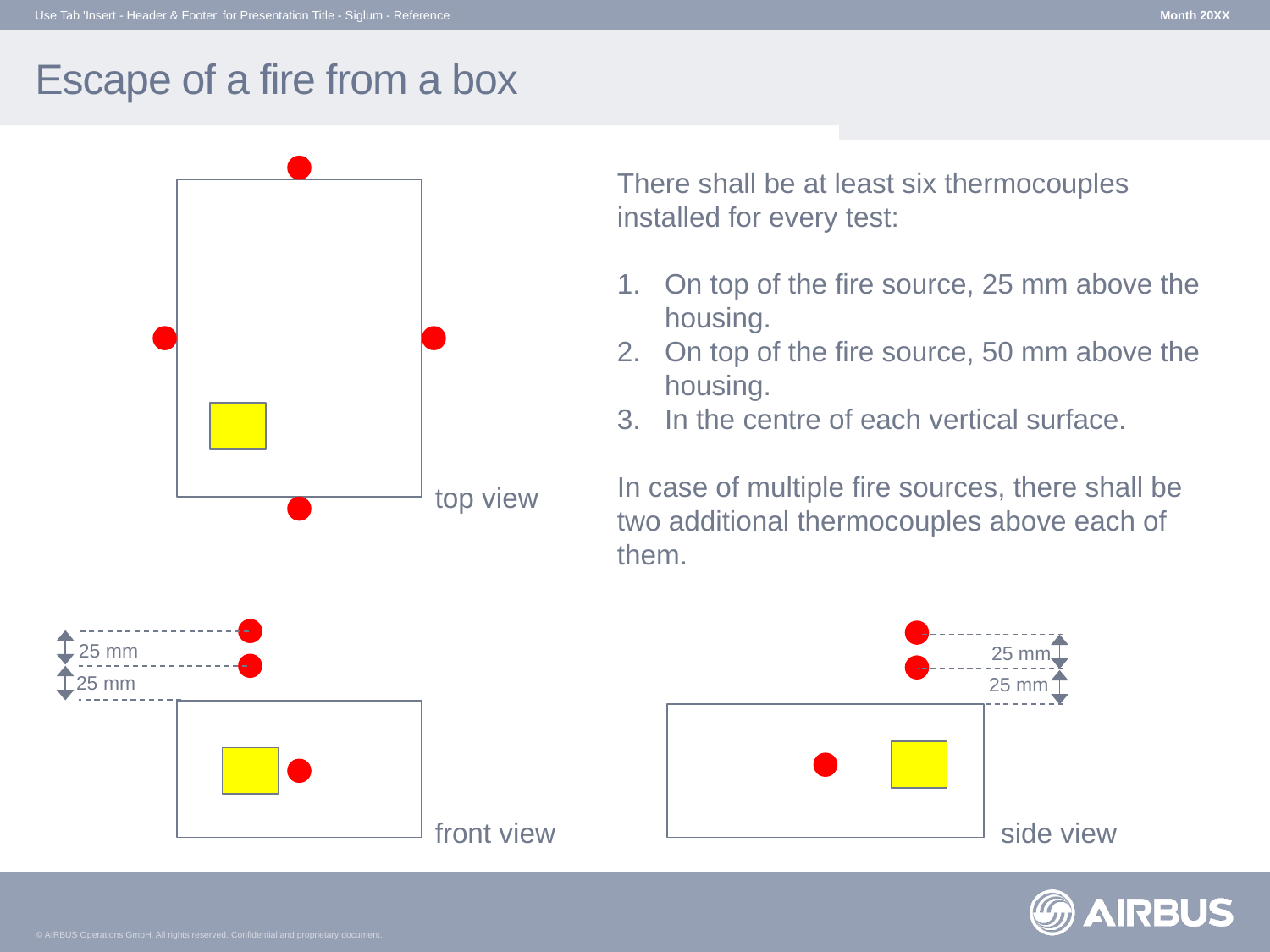

Use Tab 'Insert - Header & Footer' for Presentation Title - Siglum - Reference
Month 20XX
# Escape of a fire from a box

There shall be at least six thermocouples installed for every test:

On top of the fire source, 25 mm above the housing.
On top of the fire source, 50 mm above the housing.
In the centre of each vertical surface.

In case of multiple fire sources, there shall be two additional thermocouples above each of them.

top view

25 mm
25 mm

25 mm
25 mm

front view
side view